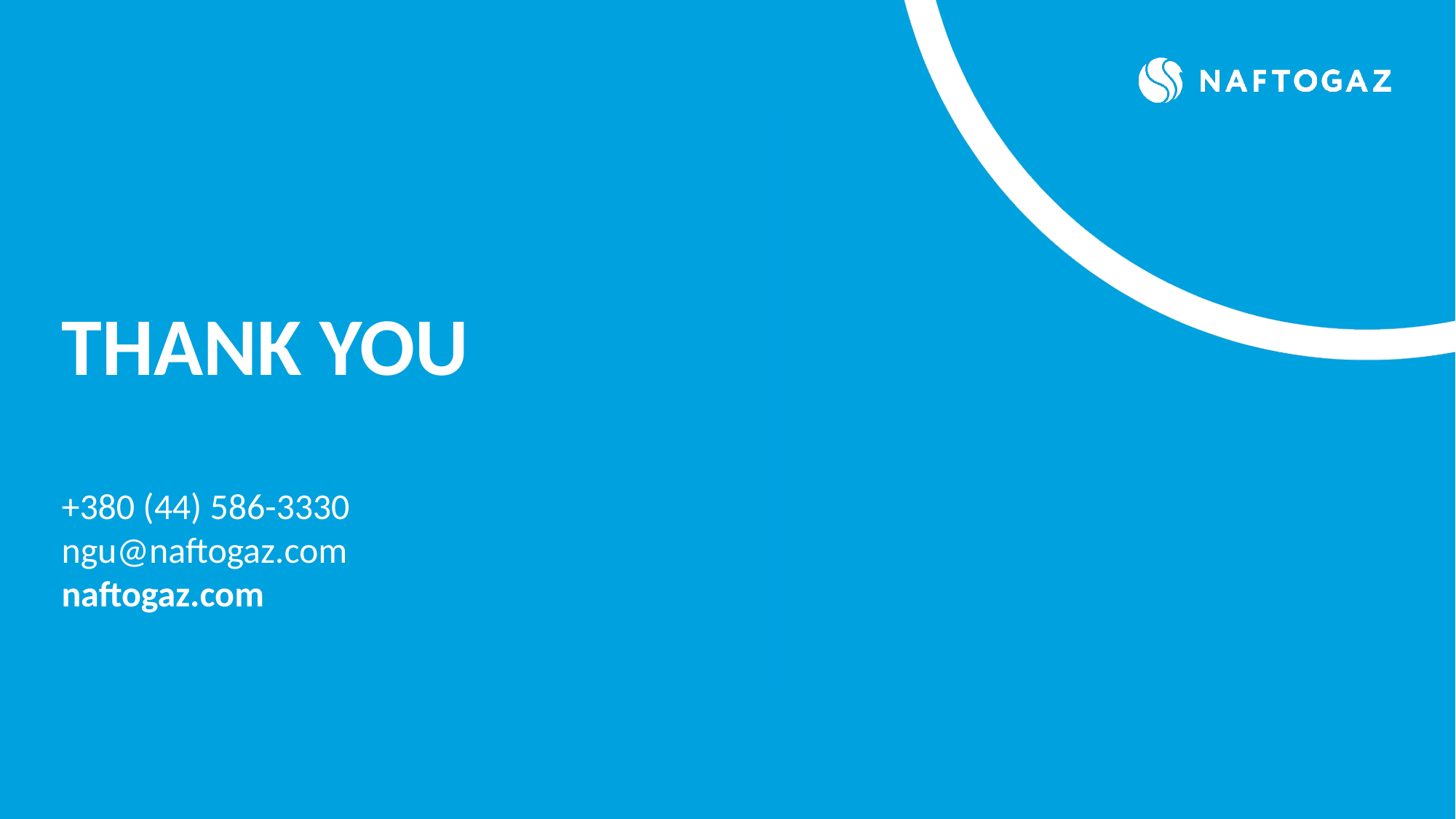

# Thank you
+380 (44) 586-3330
ngu@naftogaz.com
naftogaz.com